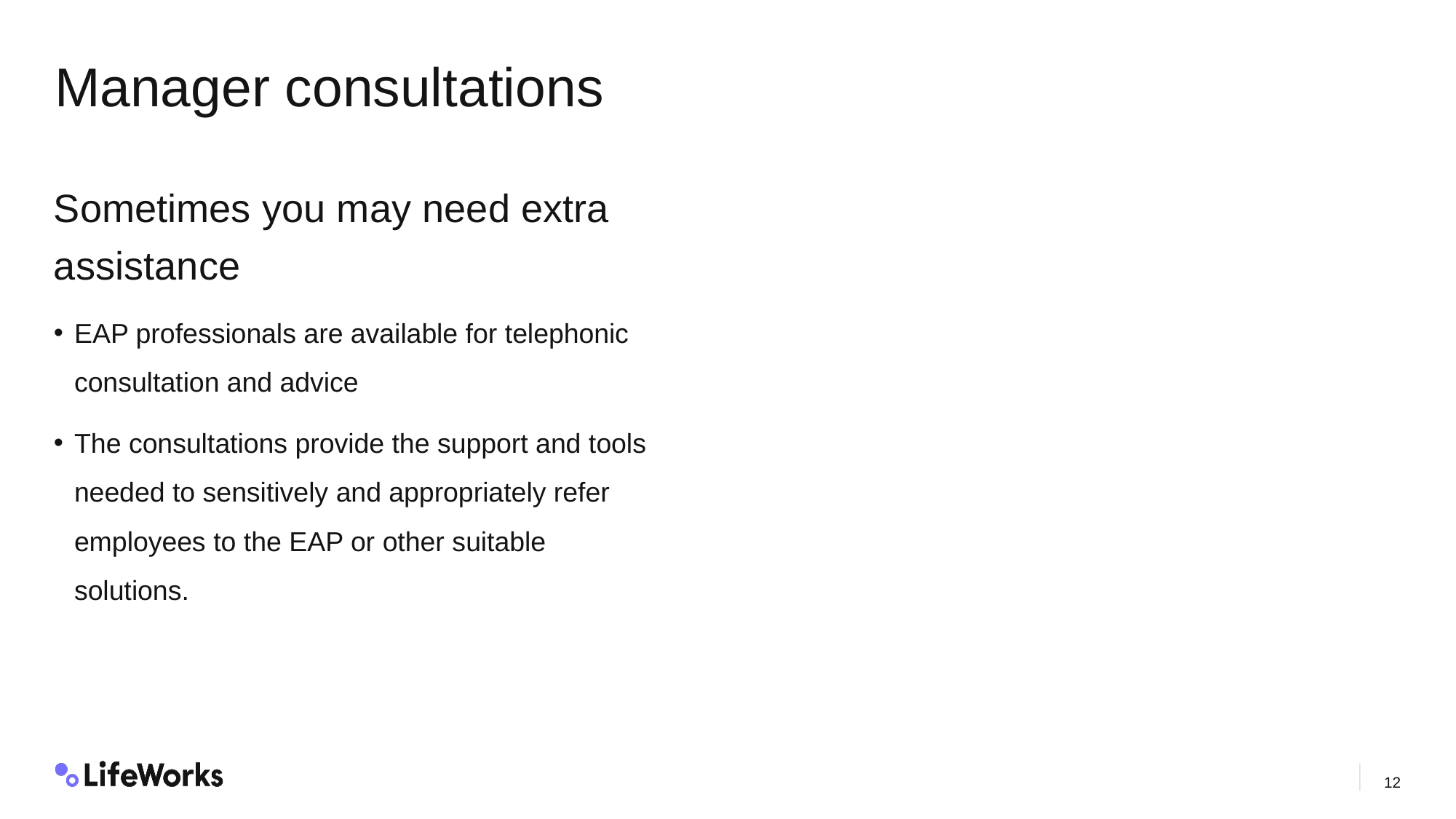

Manager consultations

Sometimes you may need extra assistance
EAP professionals are available for telephonic consultation and advice
The consultations provide the support and tools needed to sensitively and appropriately refer employees to the EAP or other suitable solutions.

12